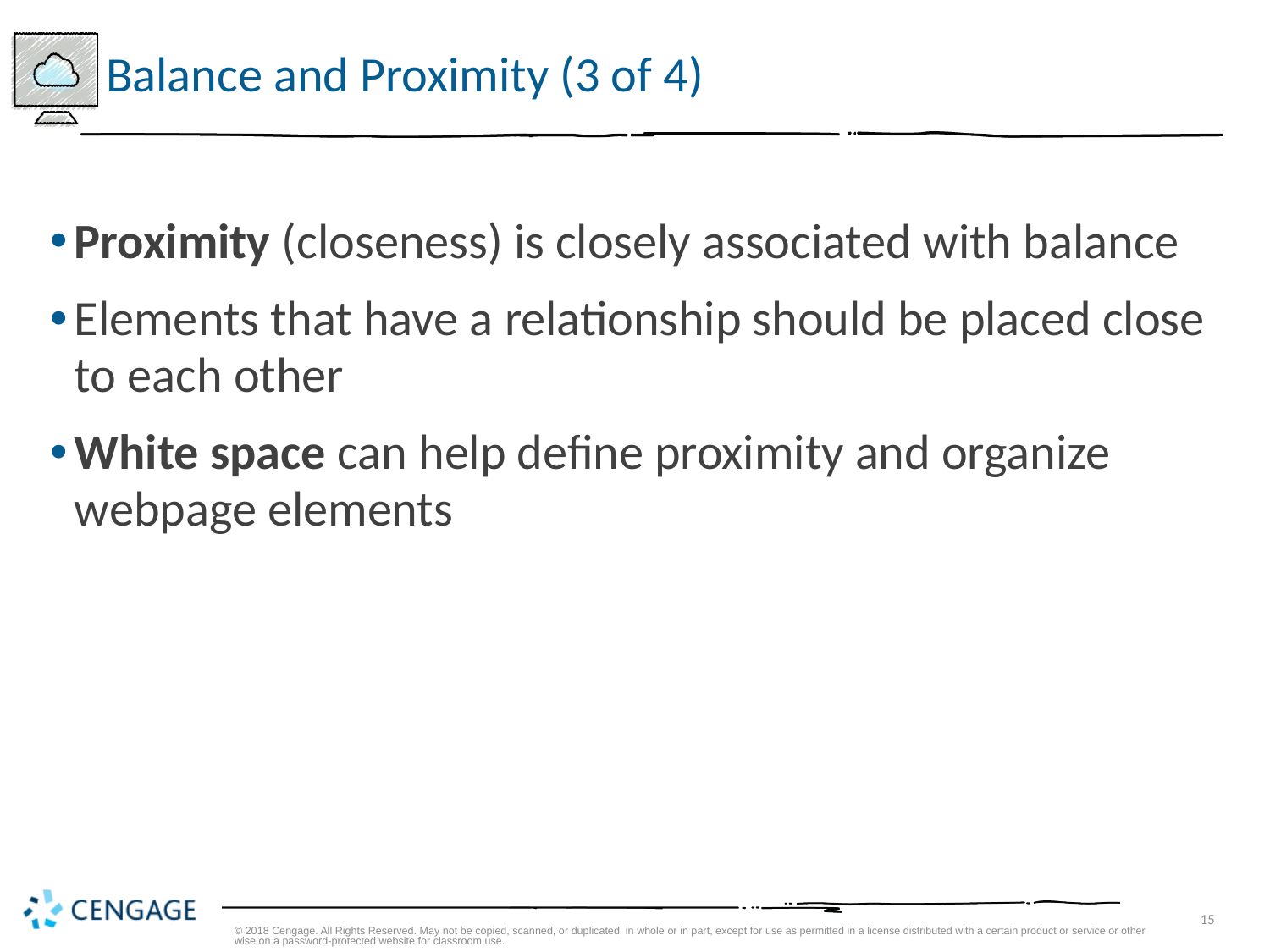

# Balance and Proximity (3 of 4)
Proximity (closeness) is closely associated with balance
Elements that have a relationship should be placed close to each other
White space can help define proximity and organize webpage elements
© 2018 Cengage. All Rights Reserved. May not be copied, scanned, or duplicated, in whole or in part, except for use as permitted in a license distributed with a certain product or service or otherwise on a password-protected website for classroom use.